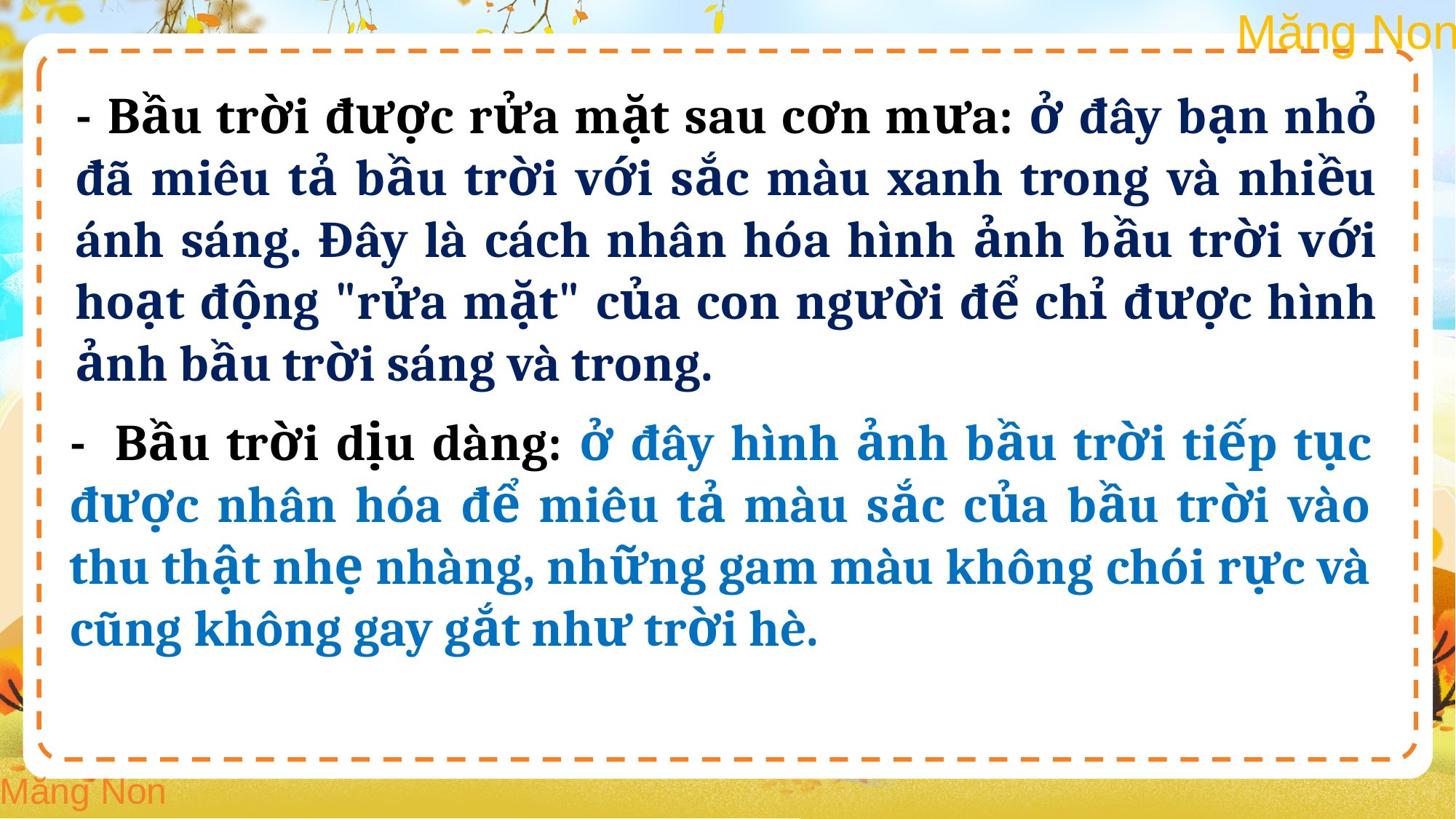

- Bầu trời được rửa mặt sau cơn mưa: ở đây bạn nhỏ đã miêu tả bầu trời với sắc màu xanh trong và nhiều ánh sáng. Đây là cách nhân hóa hình ảnh bầu trời với hoạt động "rửa mặt" của con người để chỉ được hình ảnh bầu trời sáng và trong.
-  Bầu trời dịu dàng: ở đây hình ảnh bầu trời tiếp tục được nhân hóa để miêu tả màu sắc của bầu trời vào thu thật nhẹ nhàng, những gam màu không chói rực và cũng không gay gắt như trời hè.